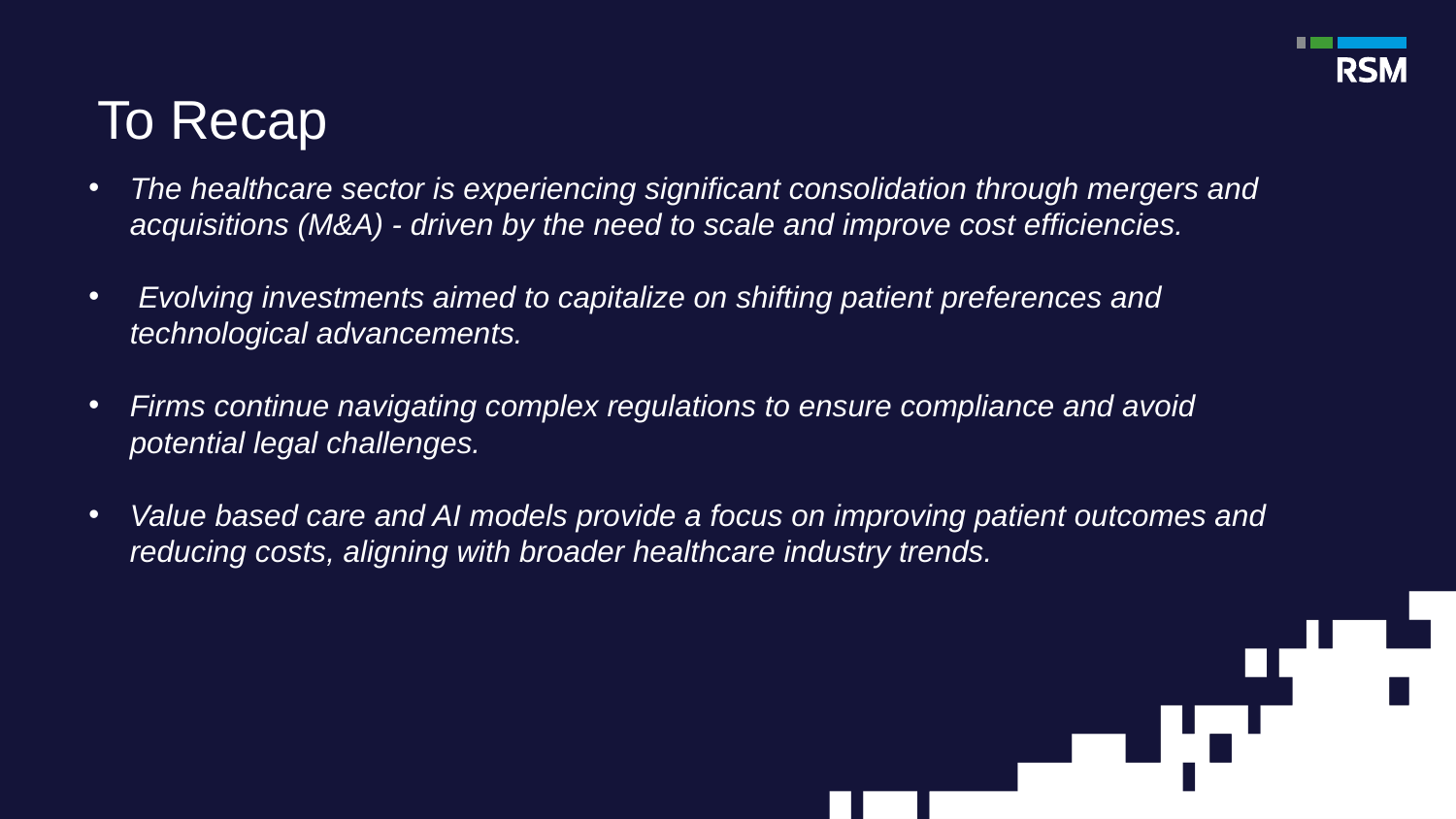

# To Recap
The healthcare sector is experiencing significant consolidation through mergers and acquisitions (M&A) - driven by the need to scale and improve cost efficiencies.

 Evolving investments aimed to capitalize on shifting patient preferences and technological advancements.

Firms continue navigating complex regulations to ensure compliance and avoid potential legal challenges.

Value based care and AI models provide a focus on improving patient outcomes and reducing costs, aligning with broader healthcare industry trends.